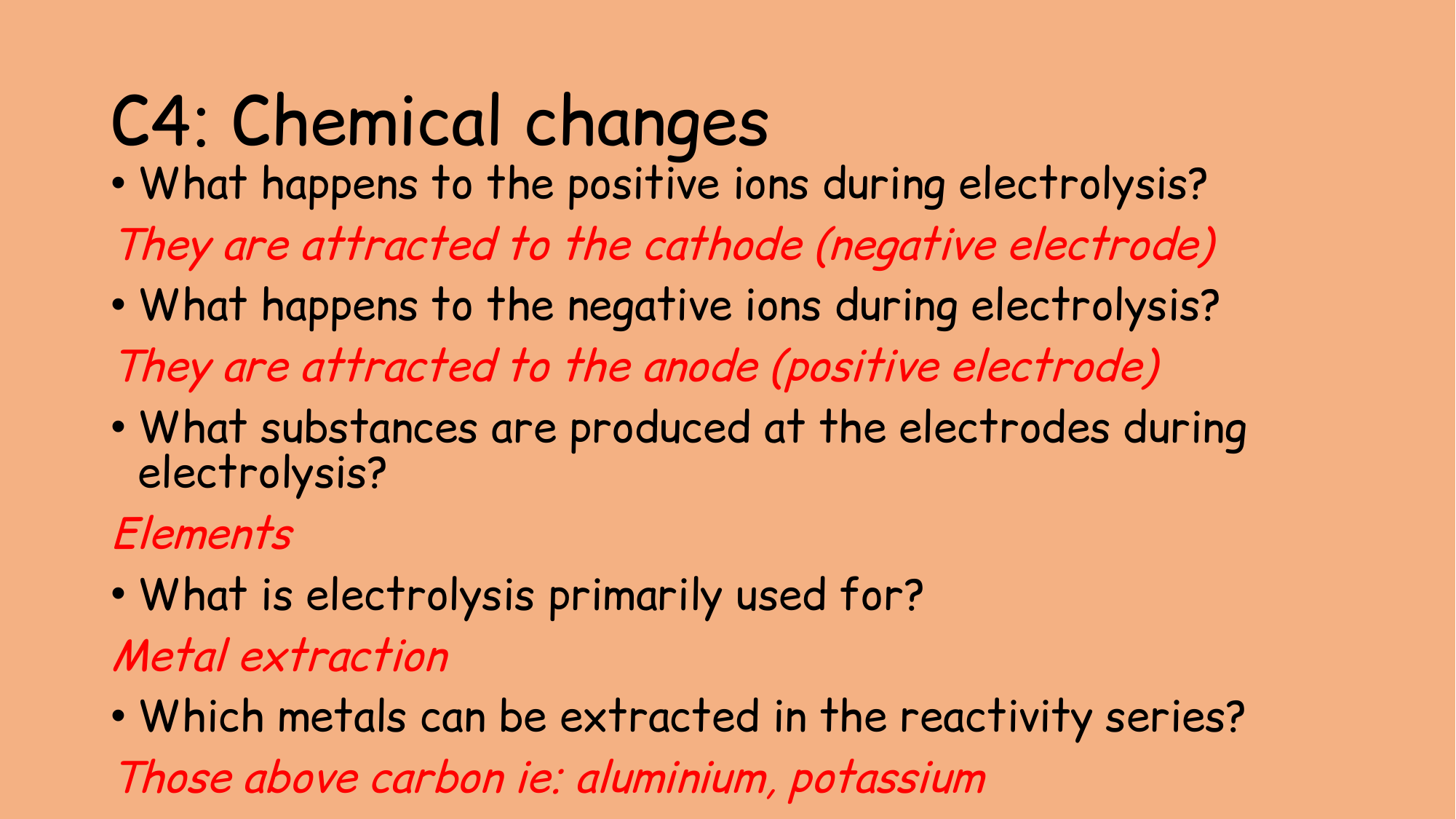

# C4: Chemical changes
What happens to the positive ions during electrolysis?
They are attracted to the cathode (negative electrode)
What happens to the negative ions during electrolysis?
They are attracted to the anode (positive electrode)
What substances are produced at the electrodes during electrolysis?
Elements
What is electrolysis primarily used for?
Metal extraction
Which metals can be extracted in the reactivity series?
Those above carbon ie: aluminium, potassium